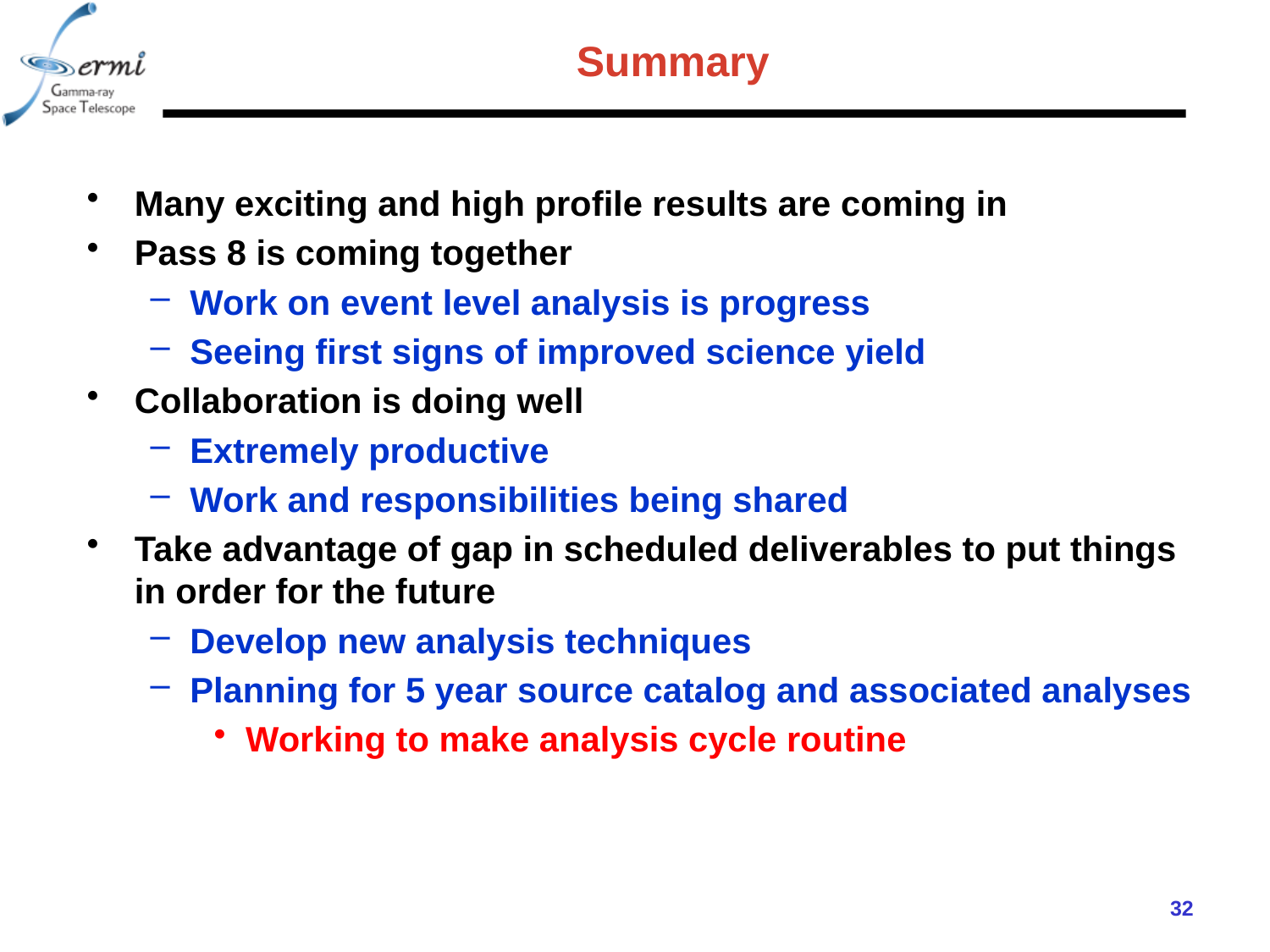

Summary
Many exciting and high profile results are coming in
Pass 8 is coming together
Work on event level analysis is progress
Seeing first signs of improved science yield
Collaboration is doing well
Extremely productive
Work and responsibilities being shared
Take advantage of gap in scheduled deliverables to put things in order for the future
Develop new analysis techniques
Planning for 5 year source catalog and associated analyses
Working to make analysis cycle routine

32